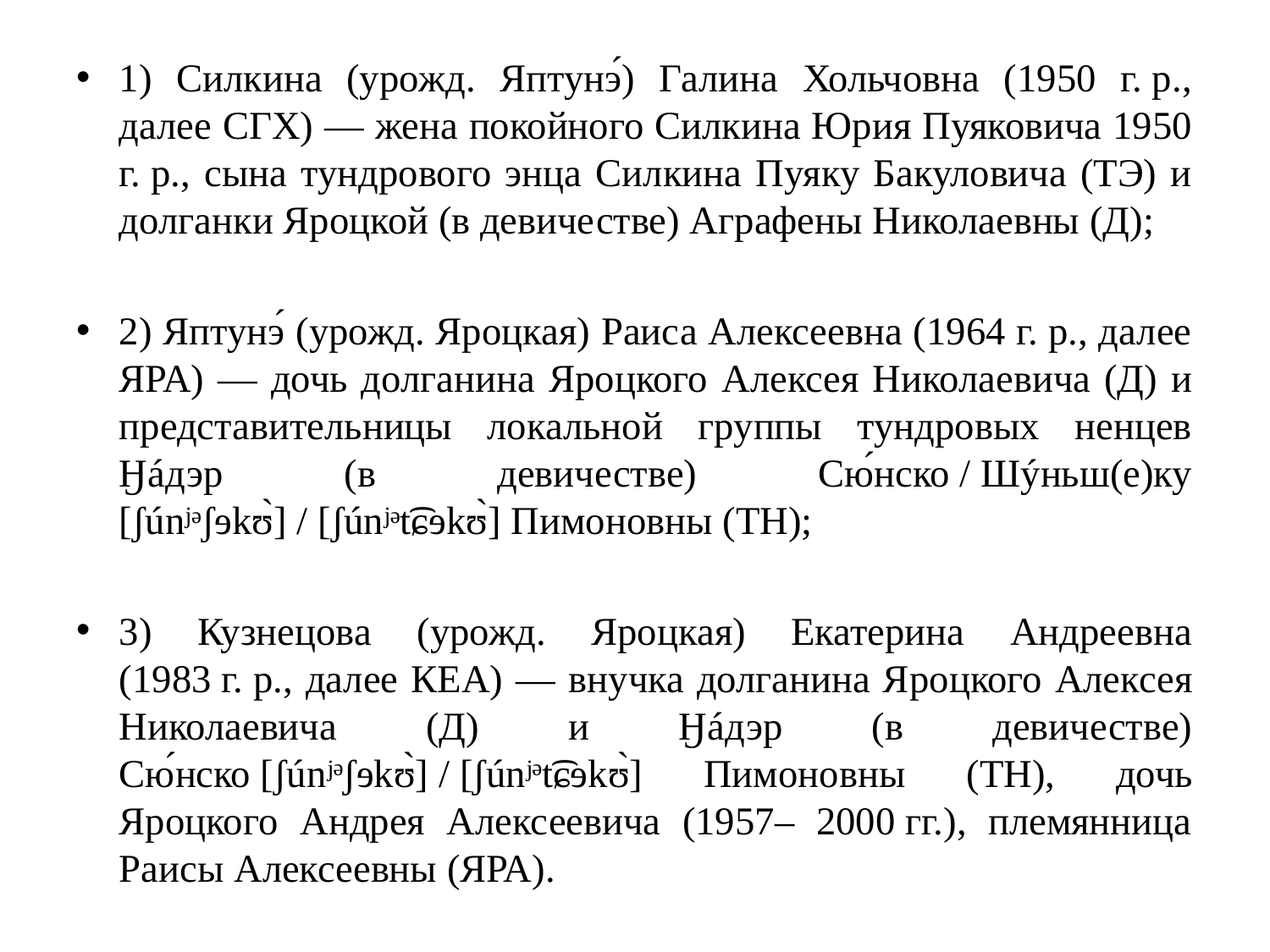

1) Силкина (урожд. Яптунэ́) Галина Хольчовна (1950 г. р., далее СГХ) ― жена покойного Силкина Юрия Пуяковича 1950 г. р., сына тундрового энца Силкина Пуяку Бакуловича (ТЭ) и долганки Яроцкой (в девичестве) Аграфены Николаевны (Д);

2) Яптунэ́ (урожд. Яроцкая) Раиса Алексеевна (1964 г. р., далее ЯРА) ― дочь долганина Яроцкого Алексея Николаевича (Д) и представительницы локальной группы тундровых ненцев Ӈáдэр (в девичестве) Сю́нско / Шýньш(e)ку [ʃúnʲəʃɘkʊ̀] / [ʃúnʲət͡ɕɘkʊ̀] Пимоновны (ТН);

3) Кузнецова (урожд. Яроцкая) Екатерина Андреевна (1983 г. р., далее КЕА) ― внучка долганина Яроцкого Алексея Николаевича (Д) и Ӈáдэр (в девичестве) Сю́нско [ʃúnʲəʃɘkʊ̀] / [ʃúnʲət͡ɕɘkʊ̀] Пимоновны (ТН), дочь Яроцкого Андрея Алексеевича (1957– 2000 гг.), племянница Раисы Алексеевны (ЯРА).